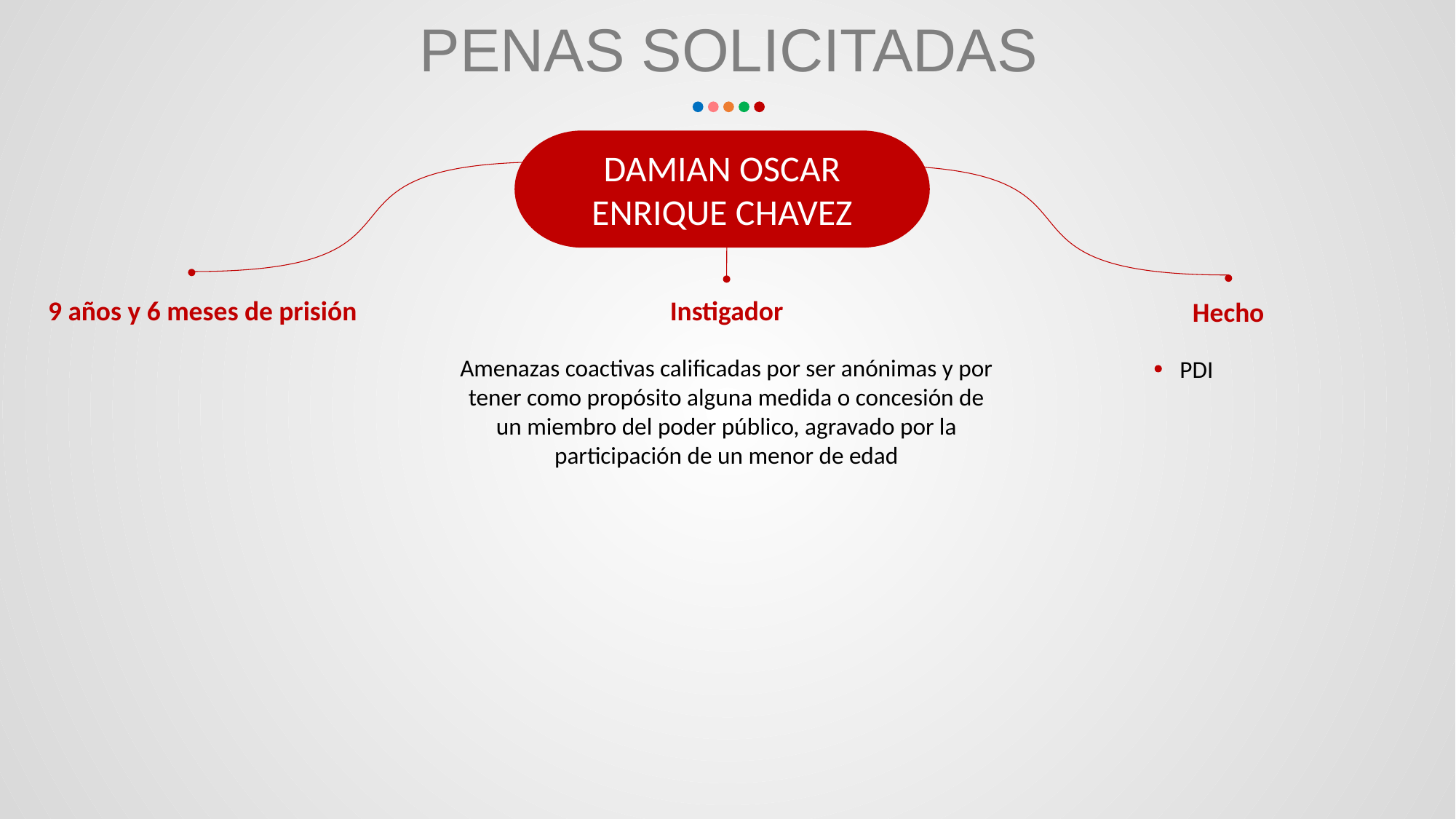

# PENAS SOLICITADAS

DAMIAN OSCAR ENRIQUE CHAVEZ

9 años y 6 meses de prisión
Instigador
Hecho
Amenazas coactivas calificadas por ser anónimas y por tener como propósito alguna medida o concesión de un miembro del poder público, agravado por la participación de un menor de edad
PDI